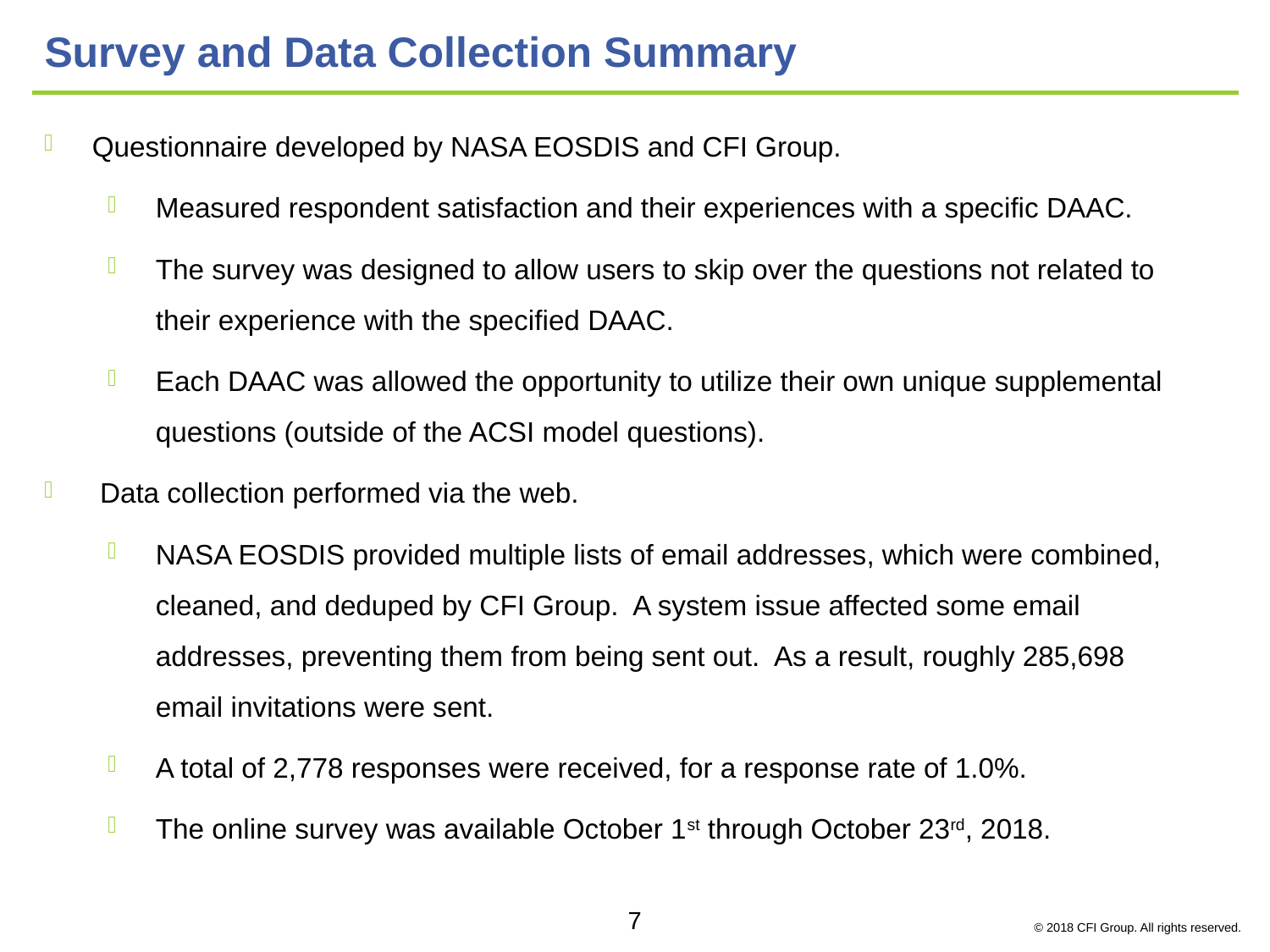

# Survey and Data Collection Summary
Questionnaire developed by NASA EOSDIS and CFI Group.
Measured respondent satisfaction and their experiences with a specific DAAC.
The survey was designed to allow users to skip over the questions not related to their experience with the specified DAAC.
Each DAAC was allowed the opportunity to utilize their own unique supplemental questions (outside of the ACSI model questions).
 Data collection performed via the web.
NASA EOSDIS provided multiple lists of email addresses, which were combined, cleaned, and deduped by CFI Group.  A system issue affected some email addresses, preventing them from being sent out.  As a result, roughly 285,698 email invitations were sent.
A total of 2,778 responses were received, for a response rate of 1.0%.
The online survey was available October 1st through October 23rd, 2018.